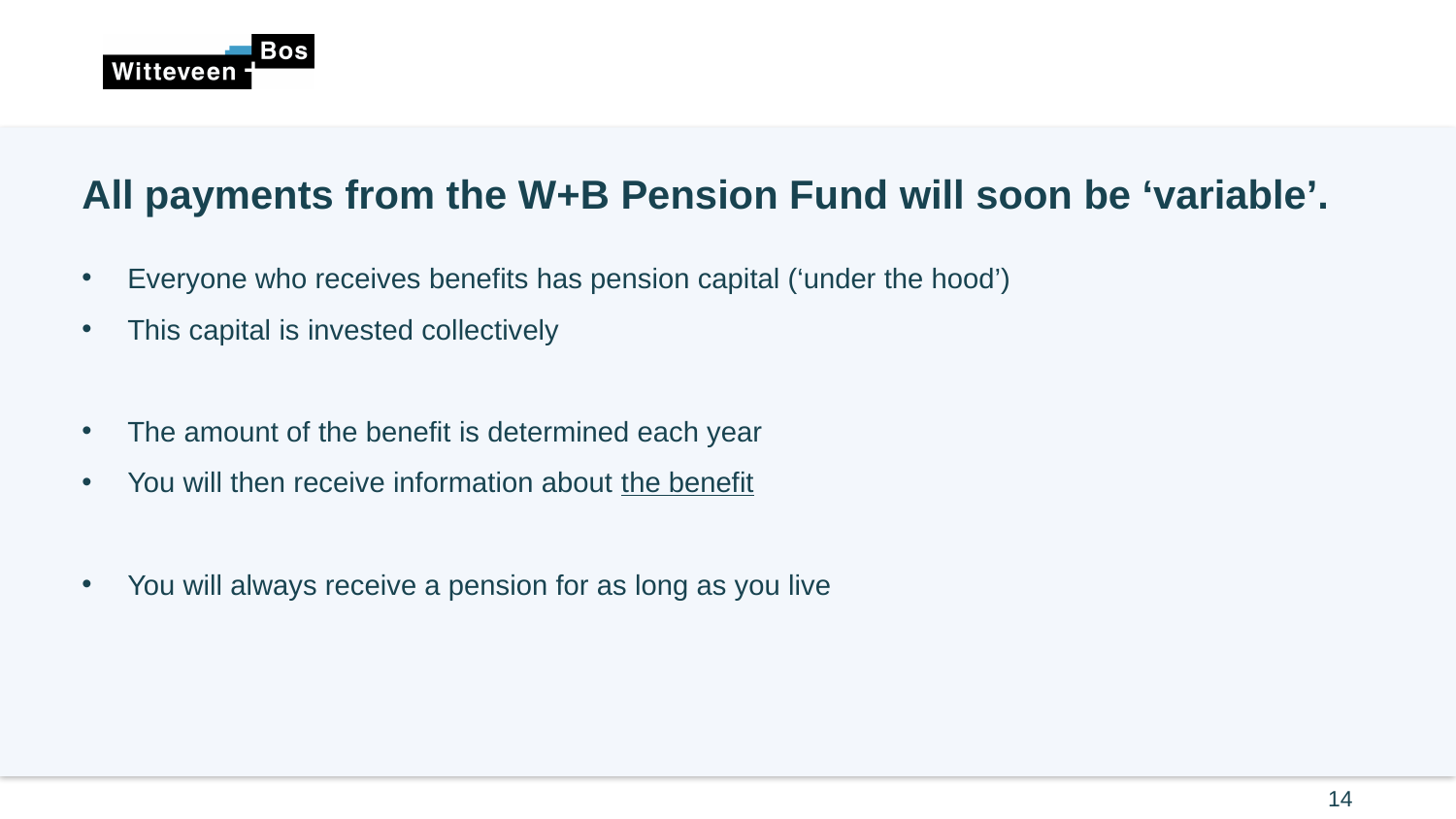

All payments from the W+B Pension Fund will soon be ‘variable’.

Everyone who receives benefits has pension capital (‘under the hood’)
This capital is invested collectively

The amount of the benefit is determined each year
You will then receive information about the benefit

You will always receive a pension for as long as you live

14